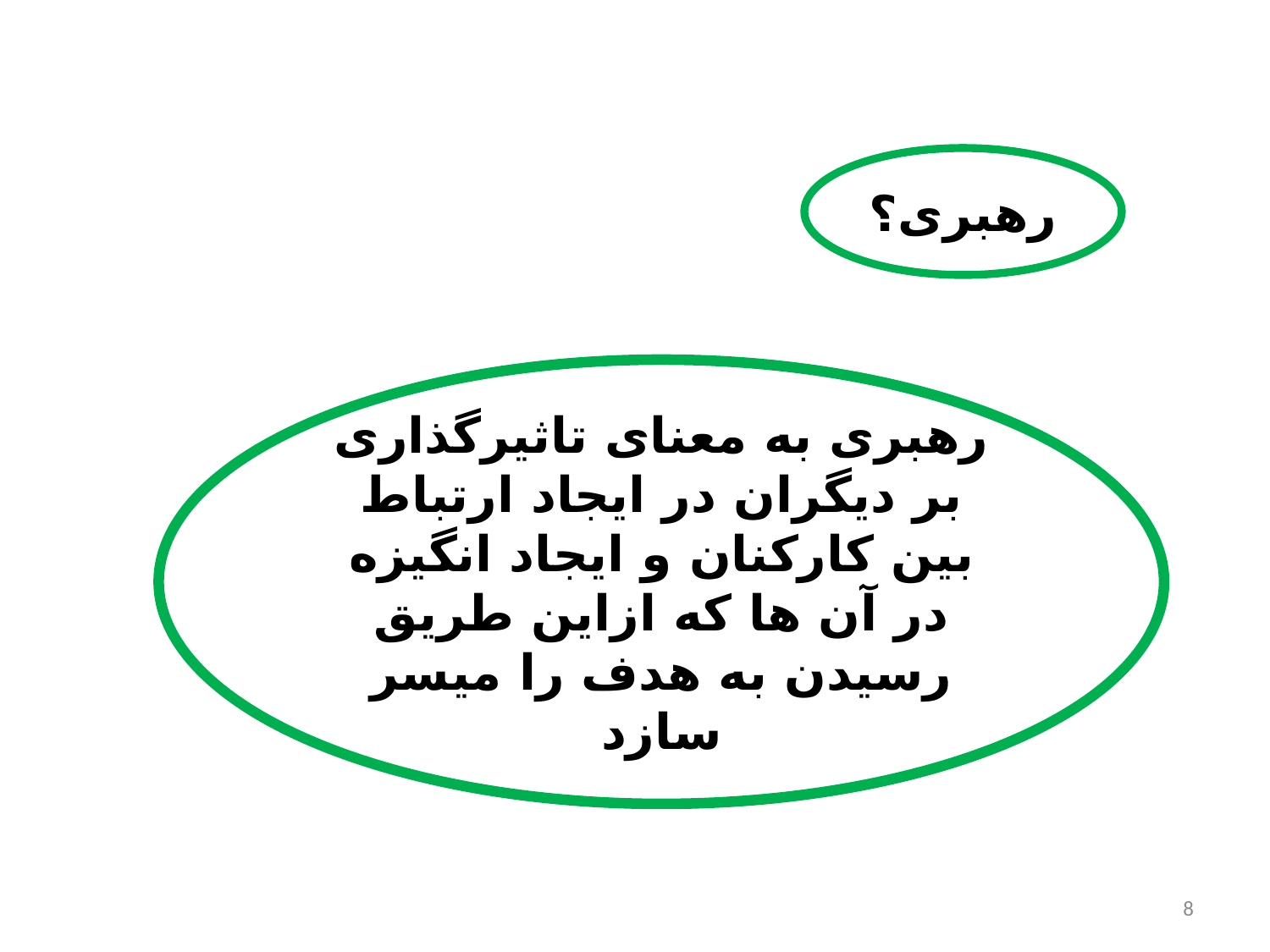

رهبری؟
رهبری به معنای تاثیرگذاری بر دیگران در ایجاد ارتباط بین کارکنان و ایجاد انگیزه در آن ها که ازاین طریق رسیدن به هدف را میسر سازد
8